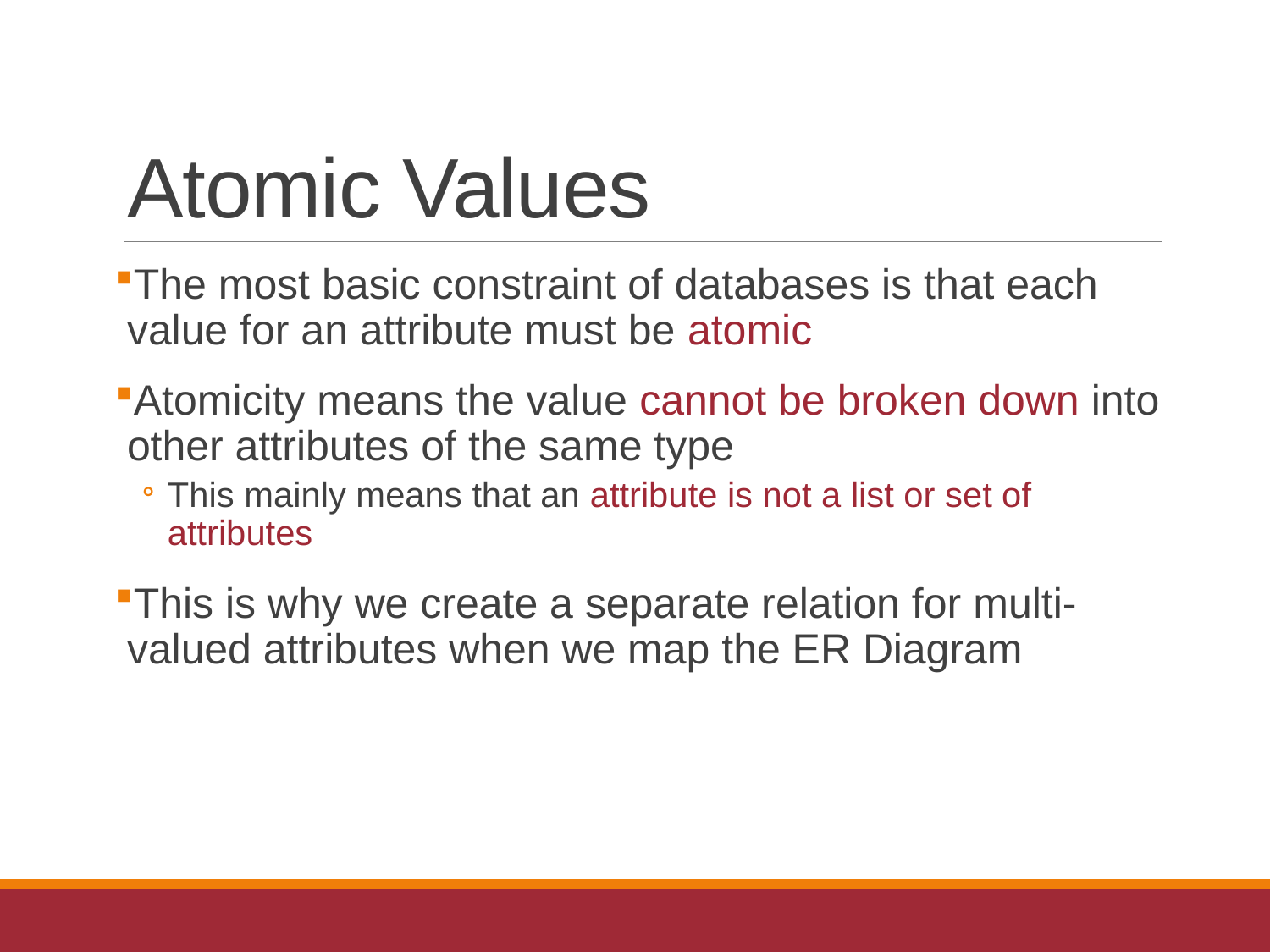

# Atomic Values
The most basic constraint of databases is that each value for an attribute must be atomic
Atomicity means the value cannot be broken down into other attributes of the same type
This mainly means that an attribute is not a list or set of attributes
This is why we create a separate relation for multi-valued attributes when we map the ER Diagram